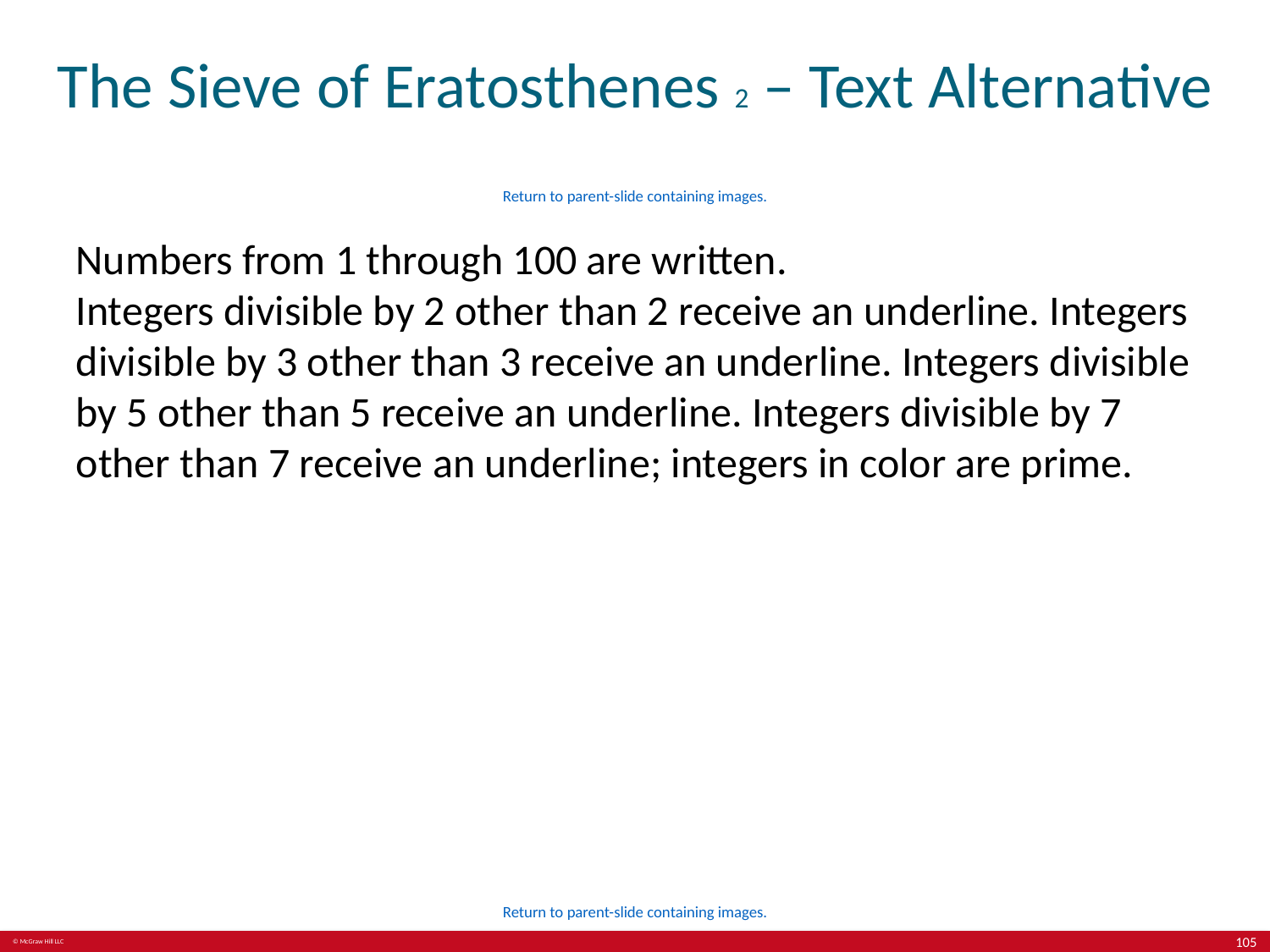

# The Sieve of Eratosthenes 2 – Text Alternative
Return to parent-slide containing images.
Numbers from 1 through 100 are written.
Integers divisible by 2 other than 2 receive an underline. Integers divisible by 3 other than 3 receive an underline. Integers divisible by 5 other than 5 receive an underline. Integers divisible by 7 other than 7 receive an underline; integers in color are prime.
Return to parent-slide containing images.
105